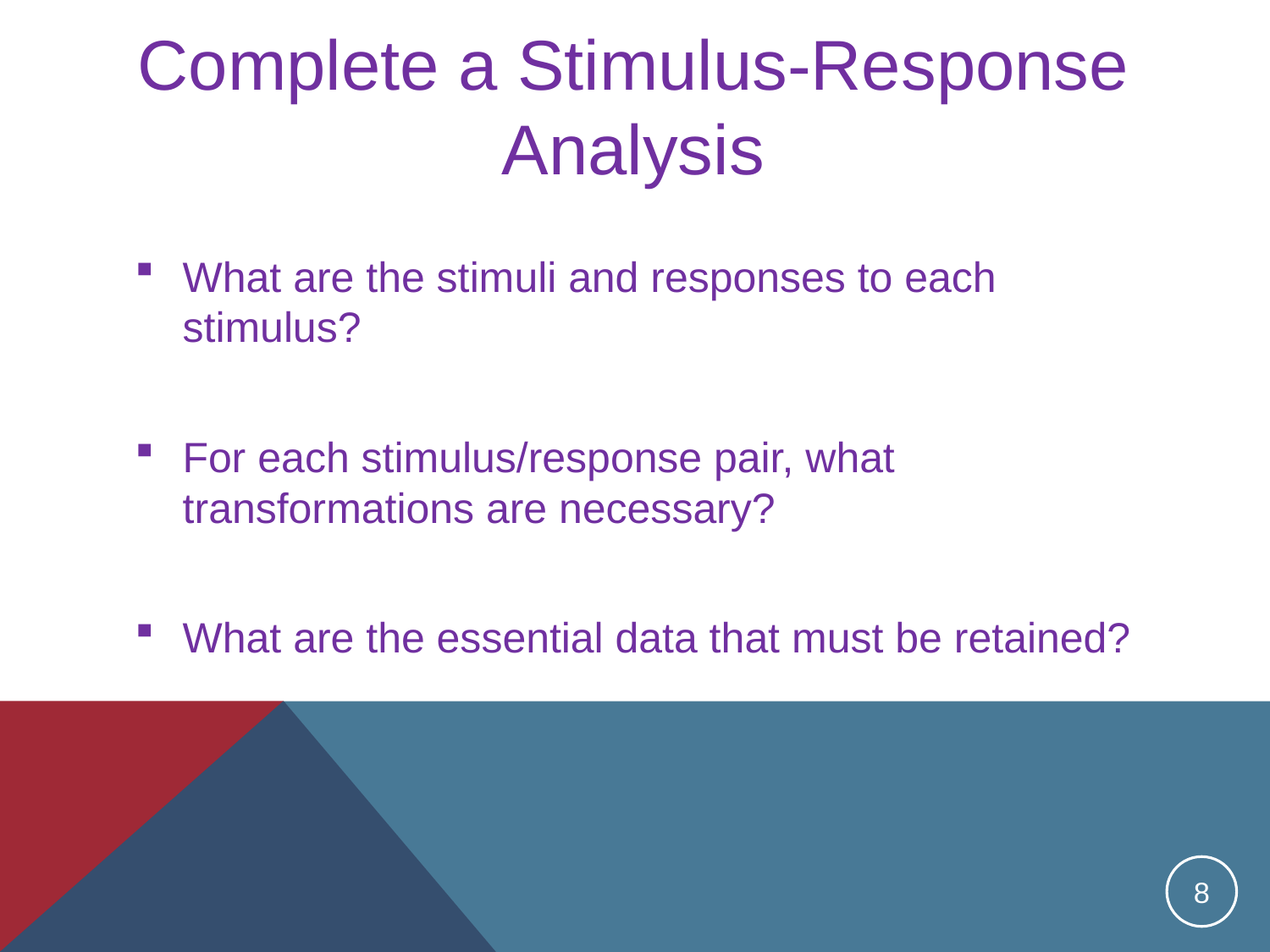

# Complete a Stimulus-Response Analysis
What are the stimuli and responses to each stimulus?

For each stimulus/response pair, what transformations are necessary?

What are the essential data that must be retained?
8